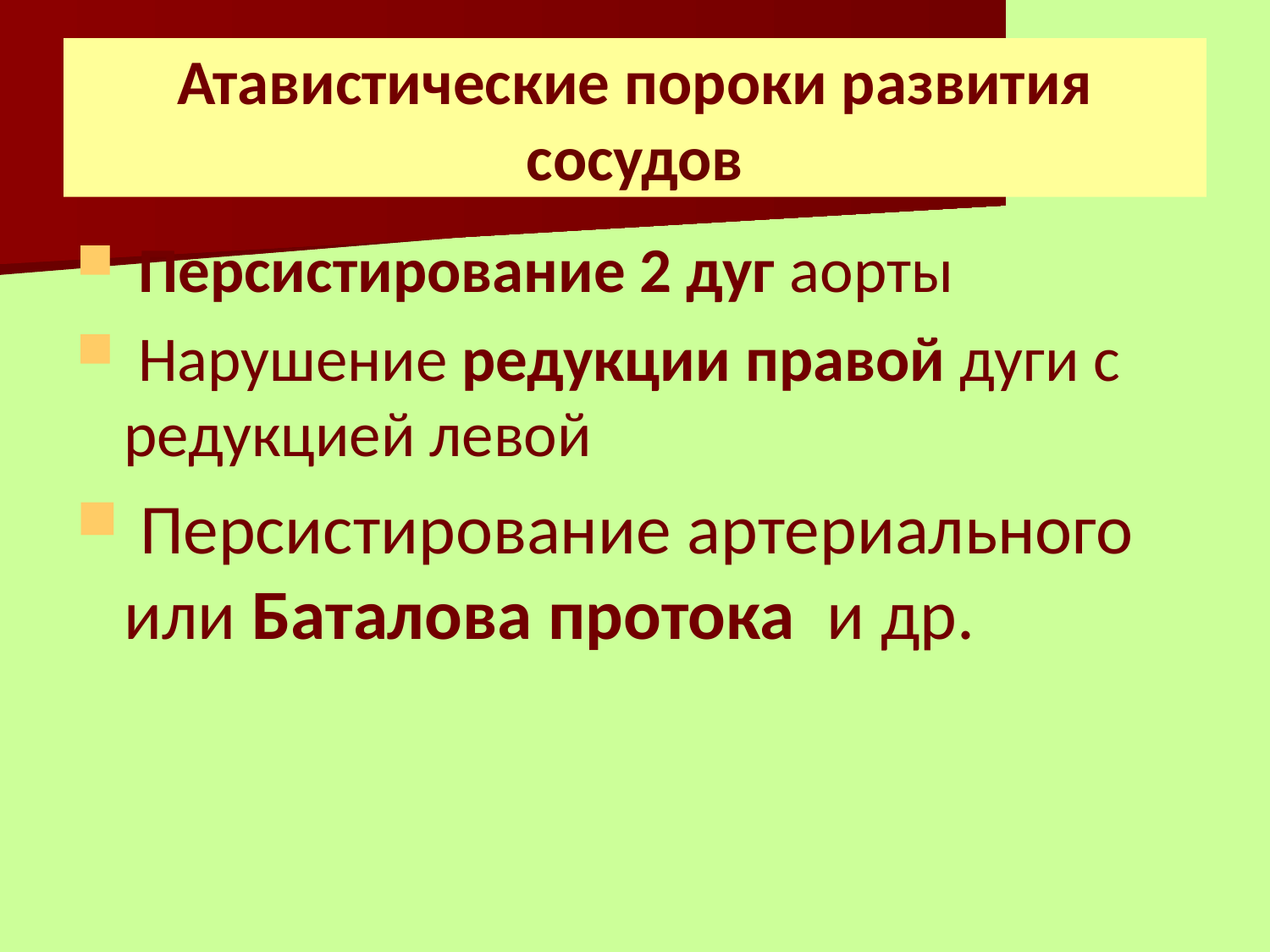

# Атавистические пороки развития сосудов
 Персистирование 2 дуг аорты
 Нарушение редукции правой дуги с редукцией левой
 Персистирование артериального или Баталова протока  и др.